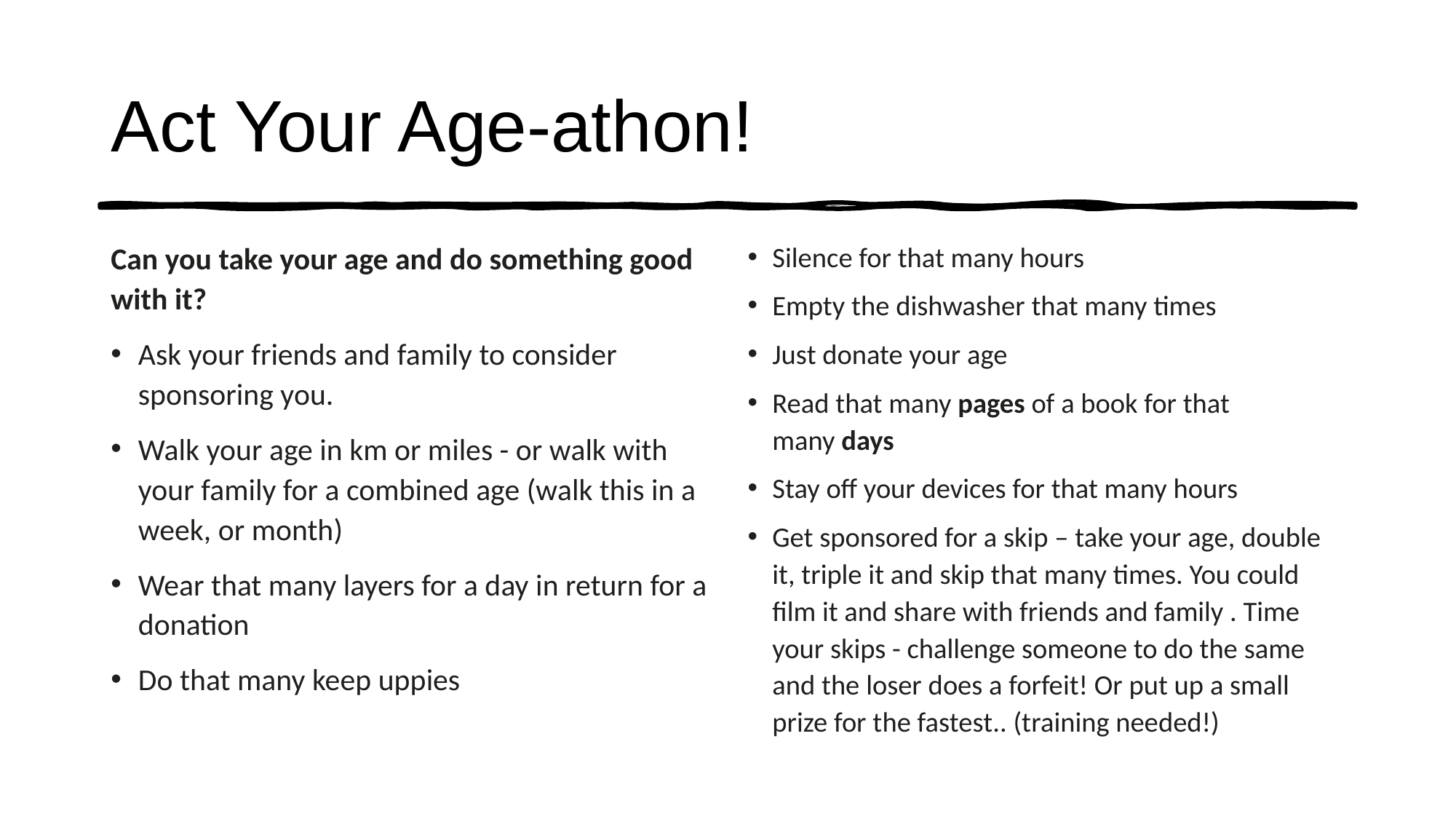

# Act Your Age-athon!
Can you take your age and do something good with it?
Ask your friends and family to consider sponsoring you.
Walk your age in km or miles - or walk with your family for a combined age (walk this in a week, or month)
Wear that many layers for a day in return for a donation
Do that many keep uppies
Silence for that many hours
Empty the dishwasher that many times
Just donate your age
Read that many pages of a book for that many days
Stay off your devices for that many hours
Get sponsored for a skip – take your age, double it, triple it and skip that many times. You could film it and share with friends and family . Time your skips - challenge someone to do the same and the loser does a forfeit! Or put up a small prize for the fastest.. (training needed!)